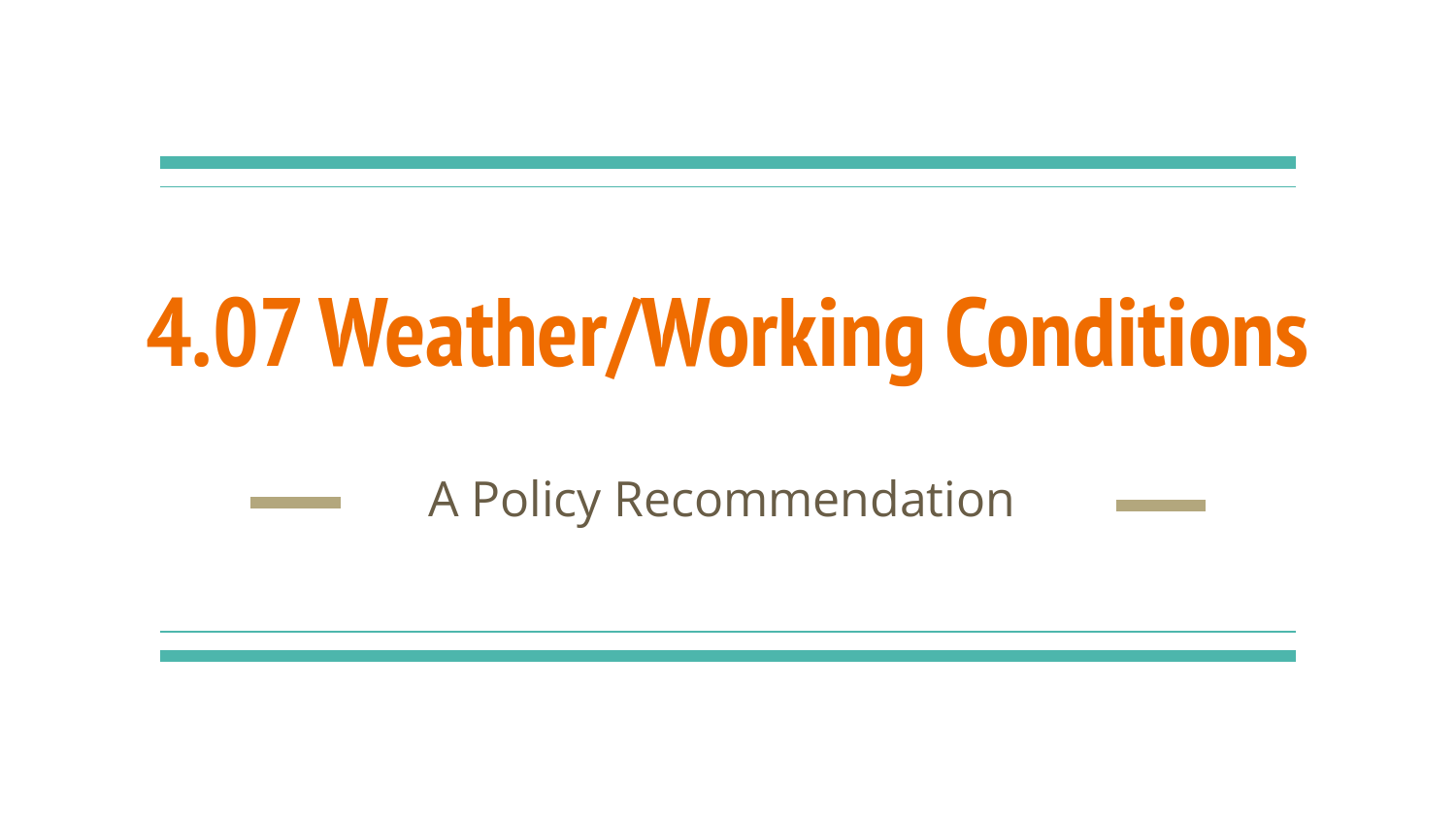

# 4.07 Weather/Working Conditions
A Policy Recommendation